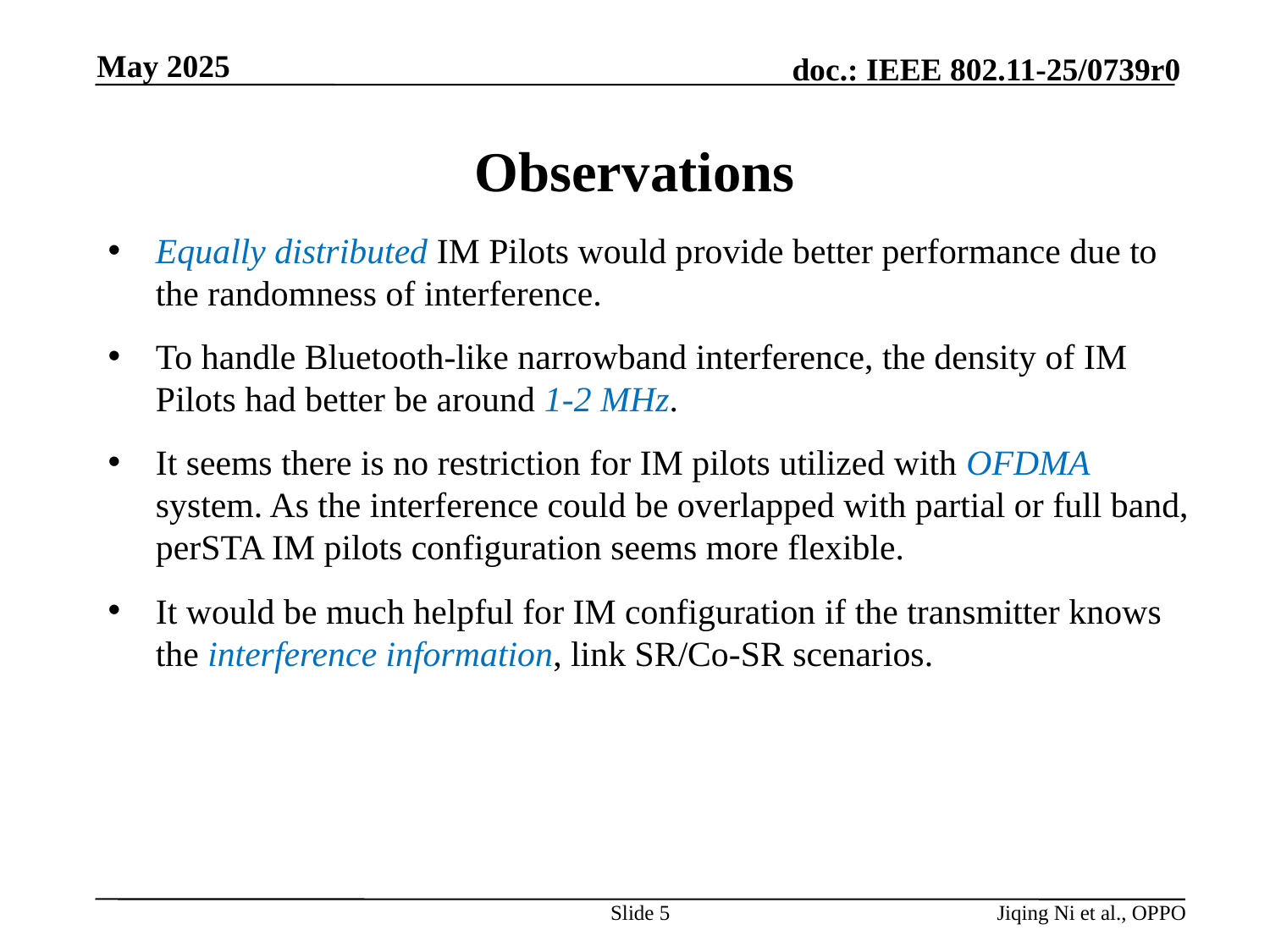

May 2025
# Observations
Equally distributed IM Pilots would provide better performance due to the randomness of interference.
To handle Bluetooth-like narrowband interference, the density of IM Pilots had better be around 1-2 MHz.
It seems there is no restriction for IM pilots utilized with OFDMA system. As the interference could be overlapped with partial or full band, perSTA IM pilots configuration seems more flexible.
It would be much helpful for IM configuration if the transmitter knows the interference information, link SR/Co-SR scenarios.
Slide 5
Jiqing Ni et al., OPPO